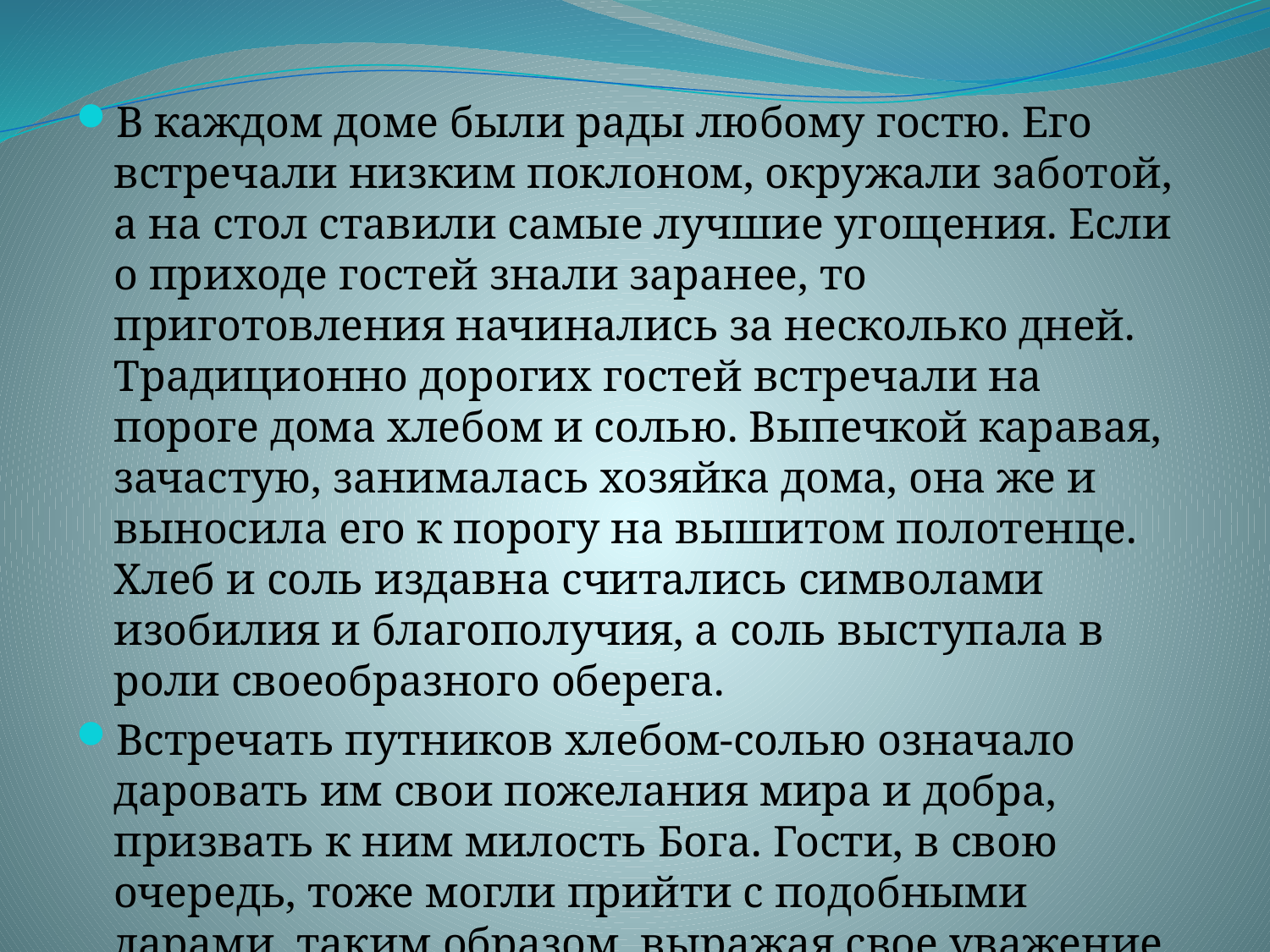

#
В каждом доме были рады любому гостю. Его встречали низким поклоном, окружали заботой, а на стол ставили самые лучшие угощения. Если о приходе гостей знали заранее, то приготовления начинались за несколько дней. Традиционно дорогих гостей встречали на пороге дома хлебом и солью. Выпечкой каравая, зачастую, занималась хозяйка дома, она же и выносила его к порогу на вышитом полотенце. Хлеб и соль издавна считались символами изобилия и благополучия, а соль выступала в роли своеобразного оберега.
Встречать путников хлебом-солью означало даровать им свои пожелания мира и добра, призвать к ним милость Бога. Гости, в свою очередь, тоже могли прийти с подобными дарами, таким образом, выражая свое уважение и желая достатка хозяину.